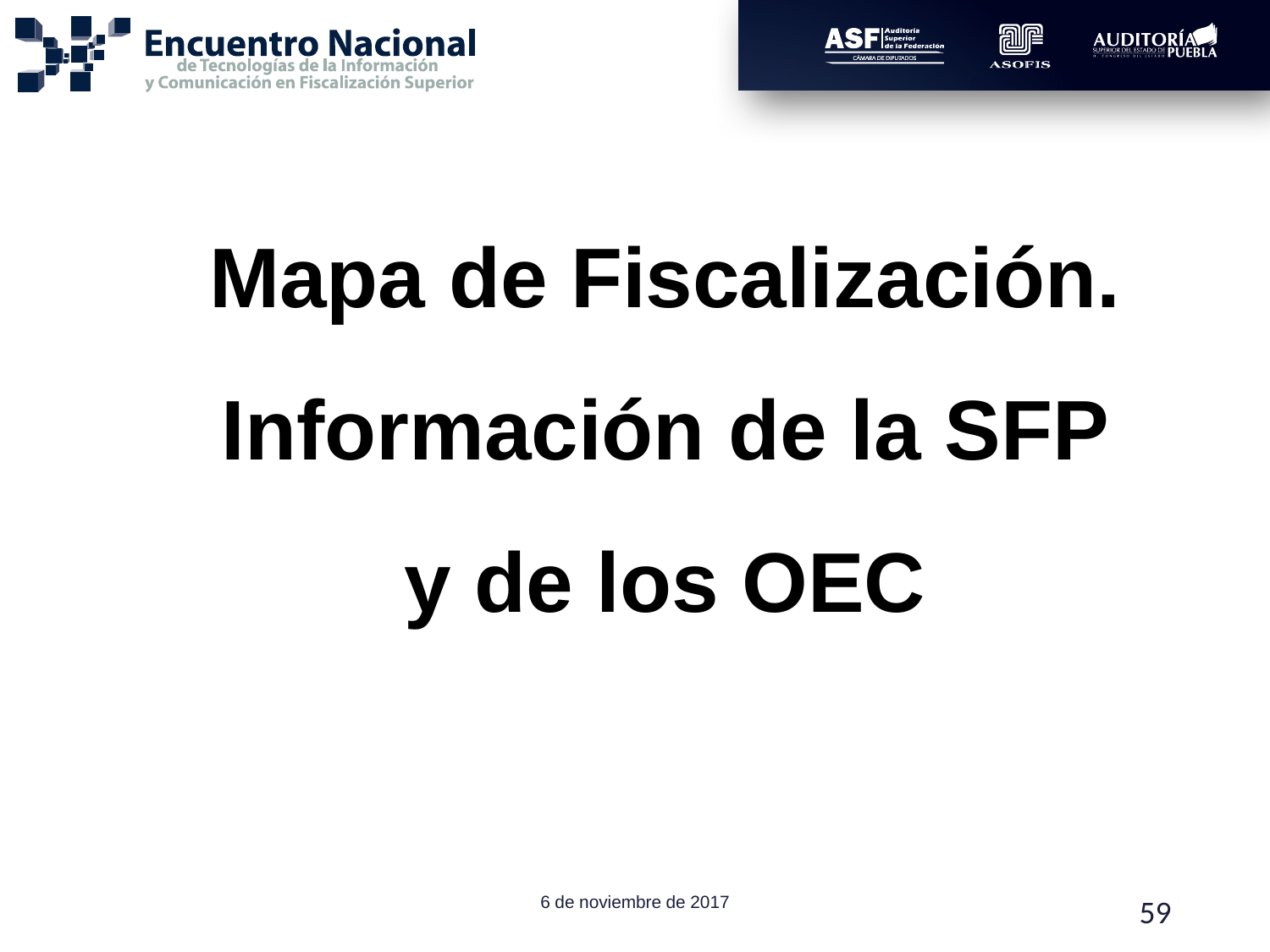

Mapa de Fiscalización. Información de la SFP y de los OEC